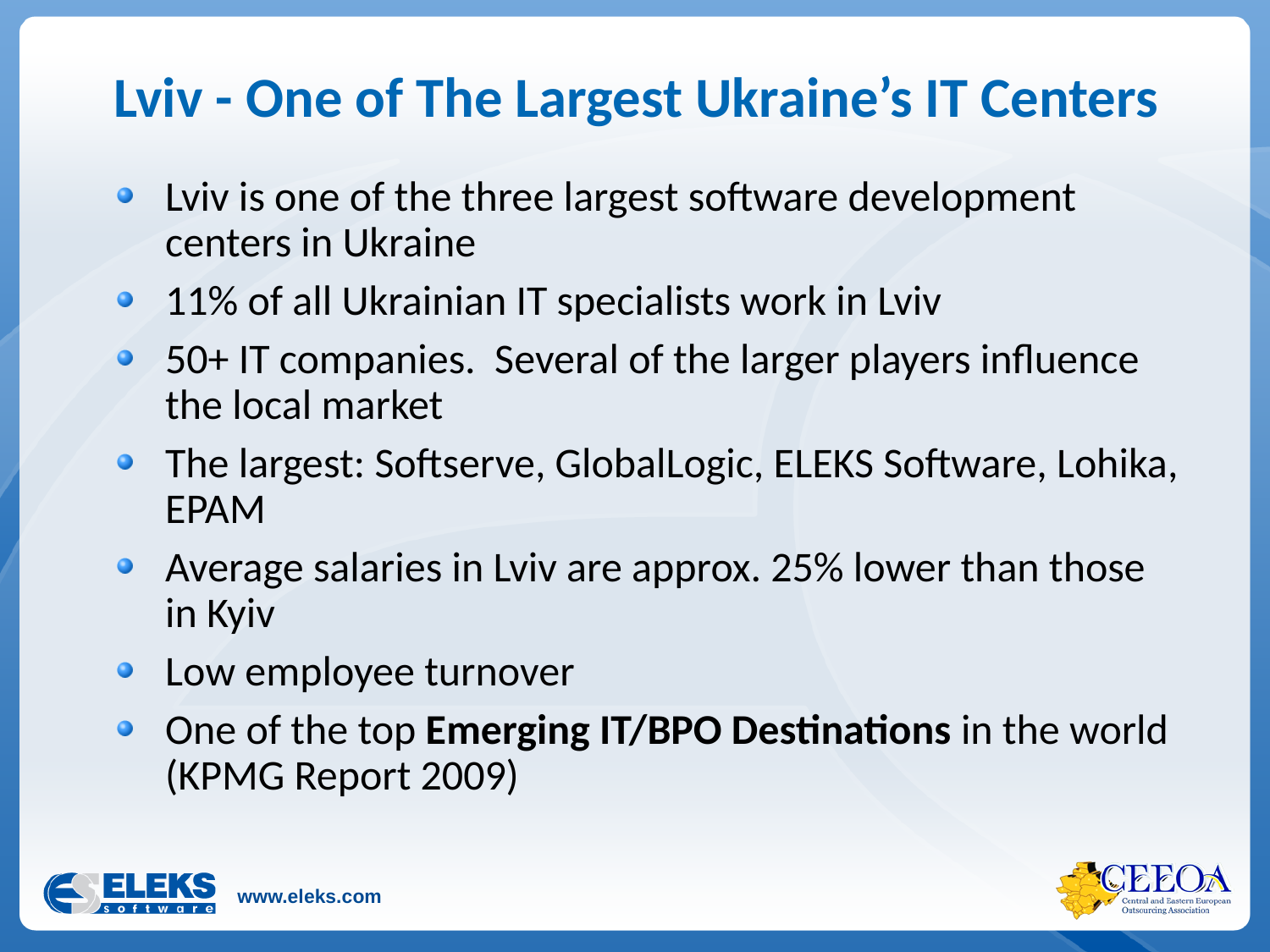

# Lviv - One of The Largest Ukraine’s IT Centers
Lviv is one of the three largest software development centers in Ukraine
11% of all Ukrainian IT specialists work in Lviv
50+ IT companies.  Several of the larger players influence the local market
The largest: Softserve, GlobalLogic, ELEKS Software, Lohika, EPAM
Average salaries in Lviv are approx. 25% lower than those in Kyiv
Low employee turnover
One of the top Emerging IT/BPO Destinations in the world
(KPMG Report 2009)